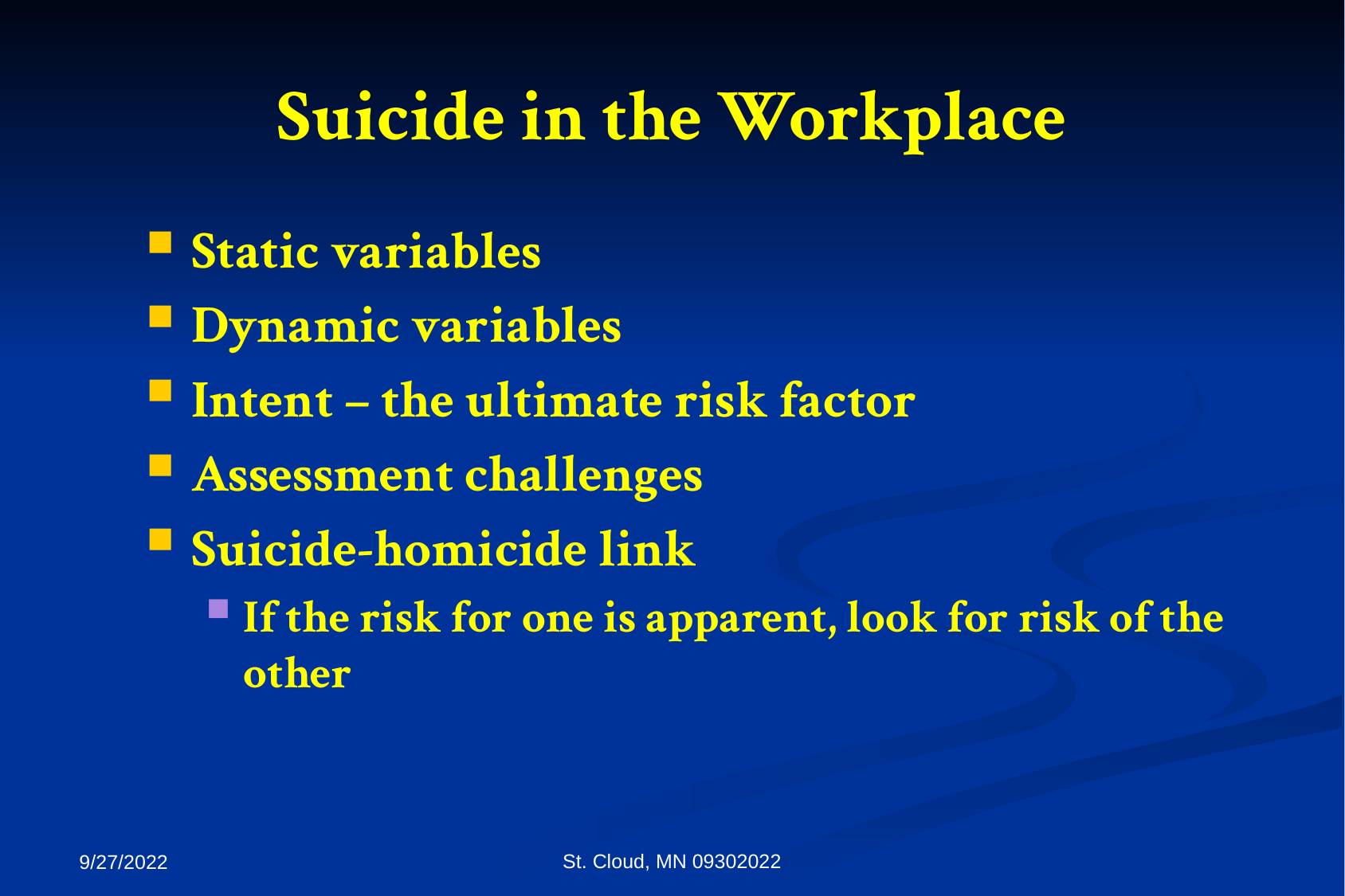

# Suicide in the Workplace
Static variables
Dynamic variables
Intent – the ultimate risk factor
Assessment challenges
Suicide-homicide link
If the risk for one is apparent, look for risk of the other
St. Cloud, MN 09302022
9/27/2022